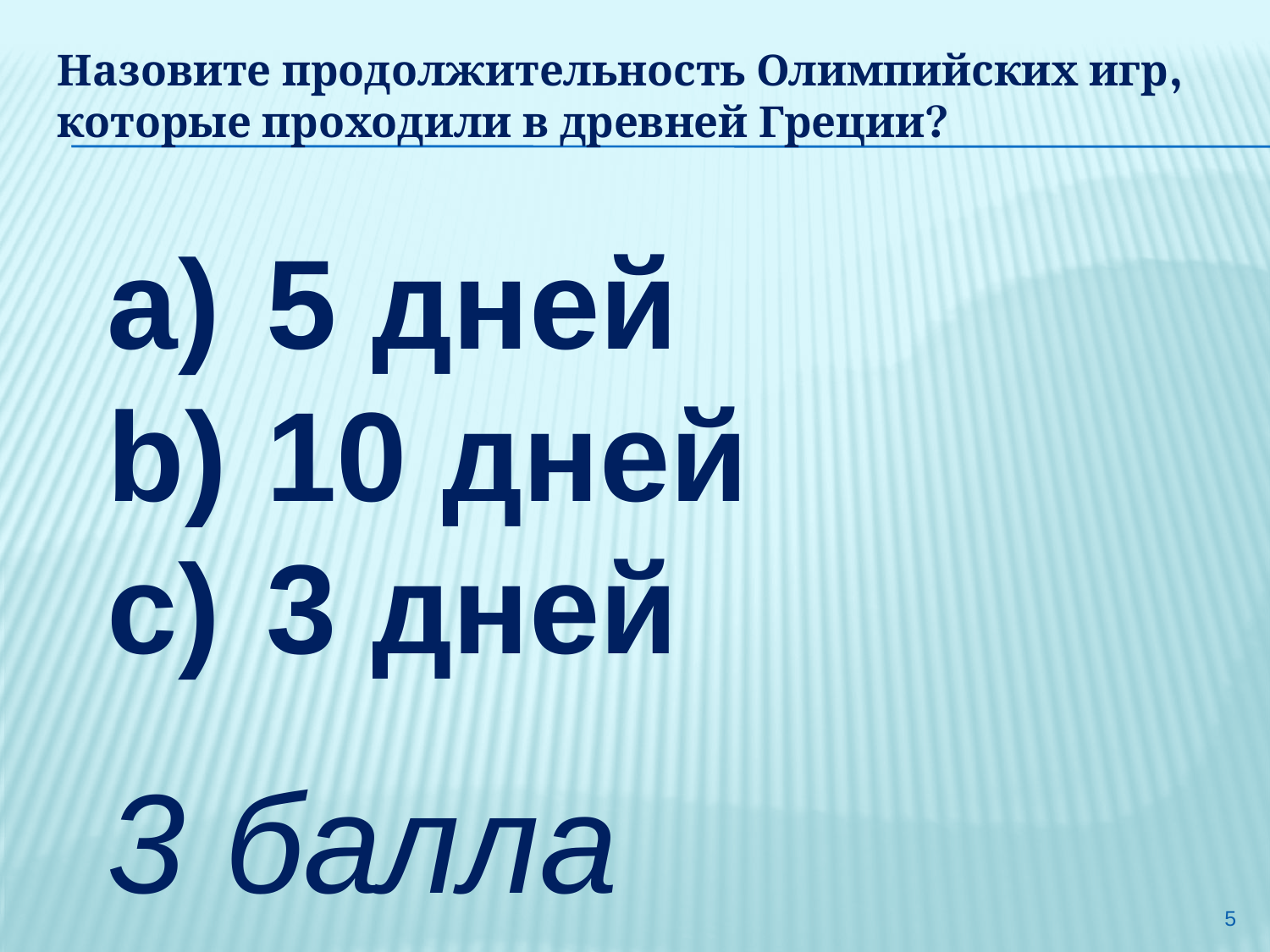

# Назовите продолжительность Олимпийских игр, которые проходили в древней Греции?
5 дней
10 дней
3 дней
3 балла
5